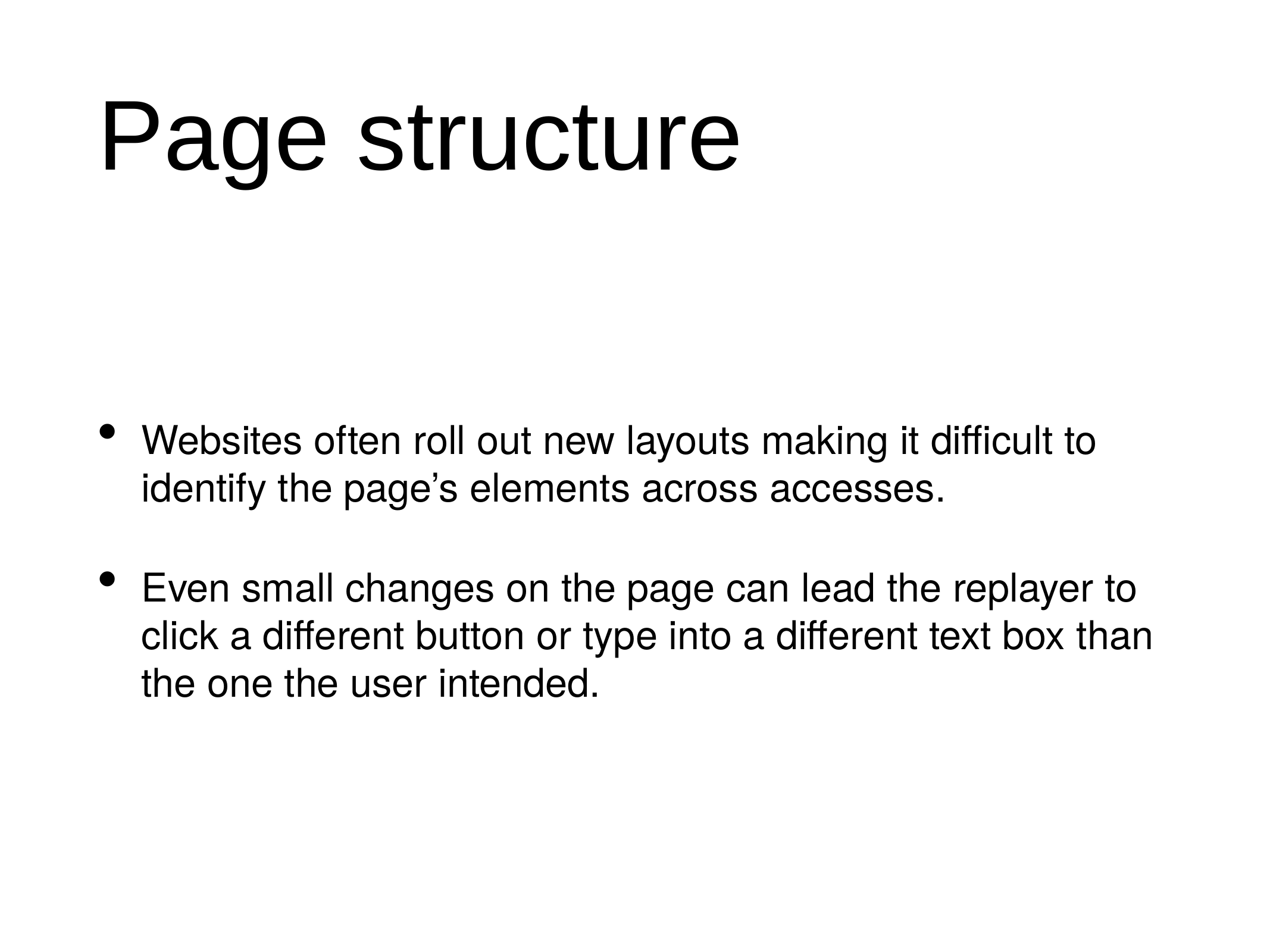

# Page structure
Websites often roll out new layouts making it difficult to identify the page’s elements across accesses.
Even small changes on the page can lead the replayer to click a different button or type into a different text box than the one the user intended.